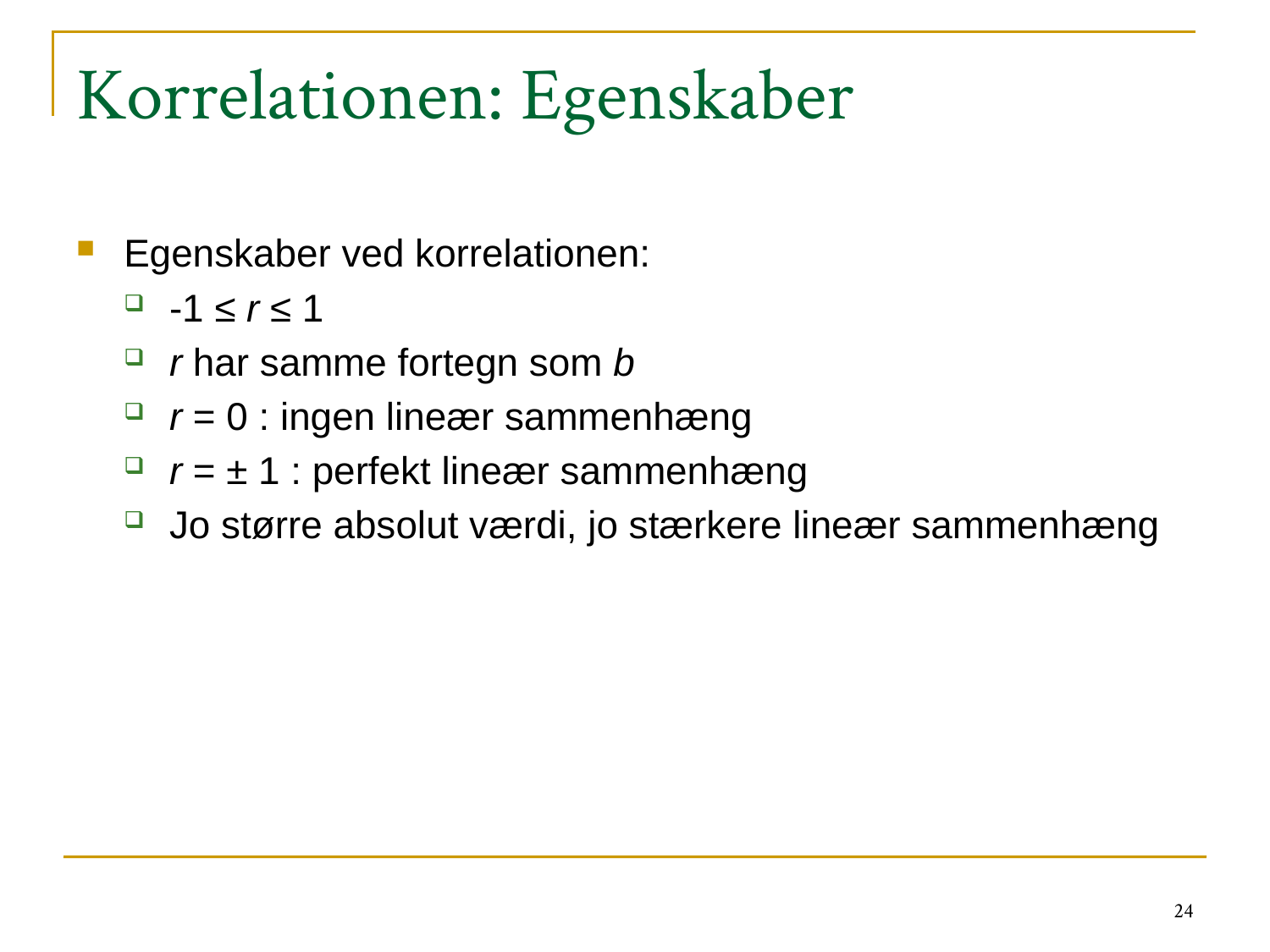

# Korrelationen: Egenskaber
Egenskaber ved korrelationen:
-1 ≤ r ≤ 1
r har samme fortegn som b
r = 0 : ingen lineær sammenhæng
r = ± 1 : perfekt lineær sammenhæng
Jo større absolut værdi, jo stærkere lineær sammenhæng

24